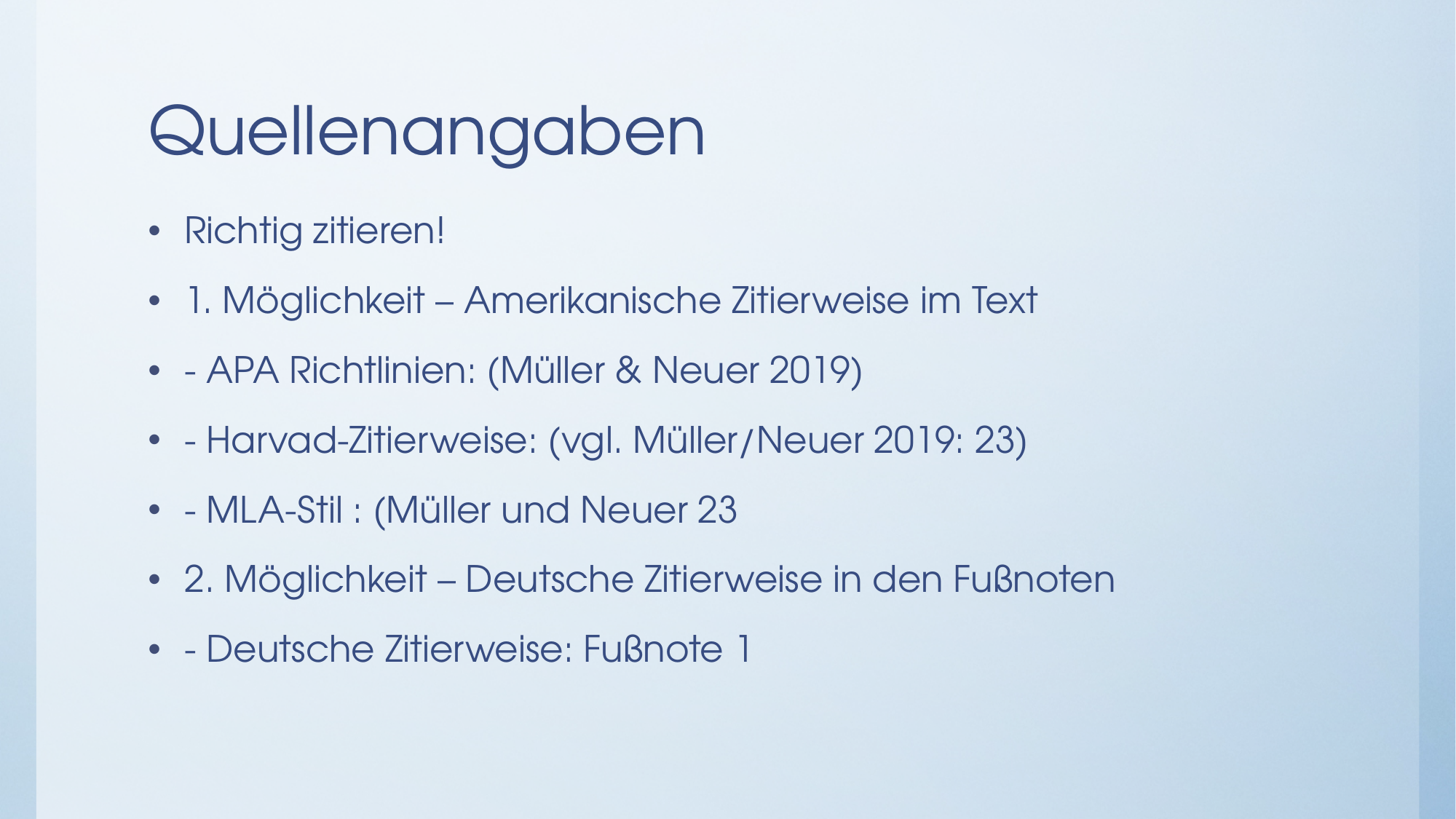

# Quellenangaben
Richtig zitieren!
1. Möglichkeit – Amerikanische Zitierweise im Text
- APA Richtlinien: (Müller & Neuer 2019)
- Harvad-Zitierweise: (vgl. Müller/Neuer 2019: 23)
- MLA-Stil : (Müller und Neuer 23
2. Möglichkeit – Deutsche Zitierweise in den Fußnoten
- Deutsche Zitierweise: Fußnote 1